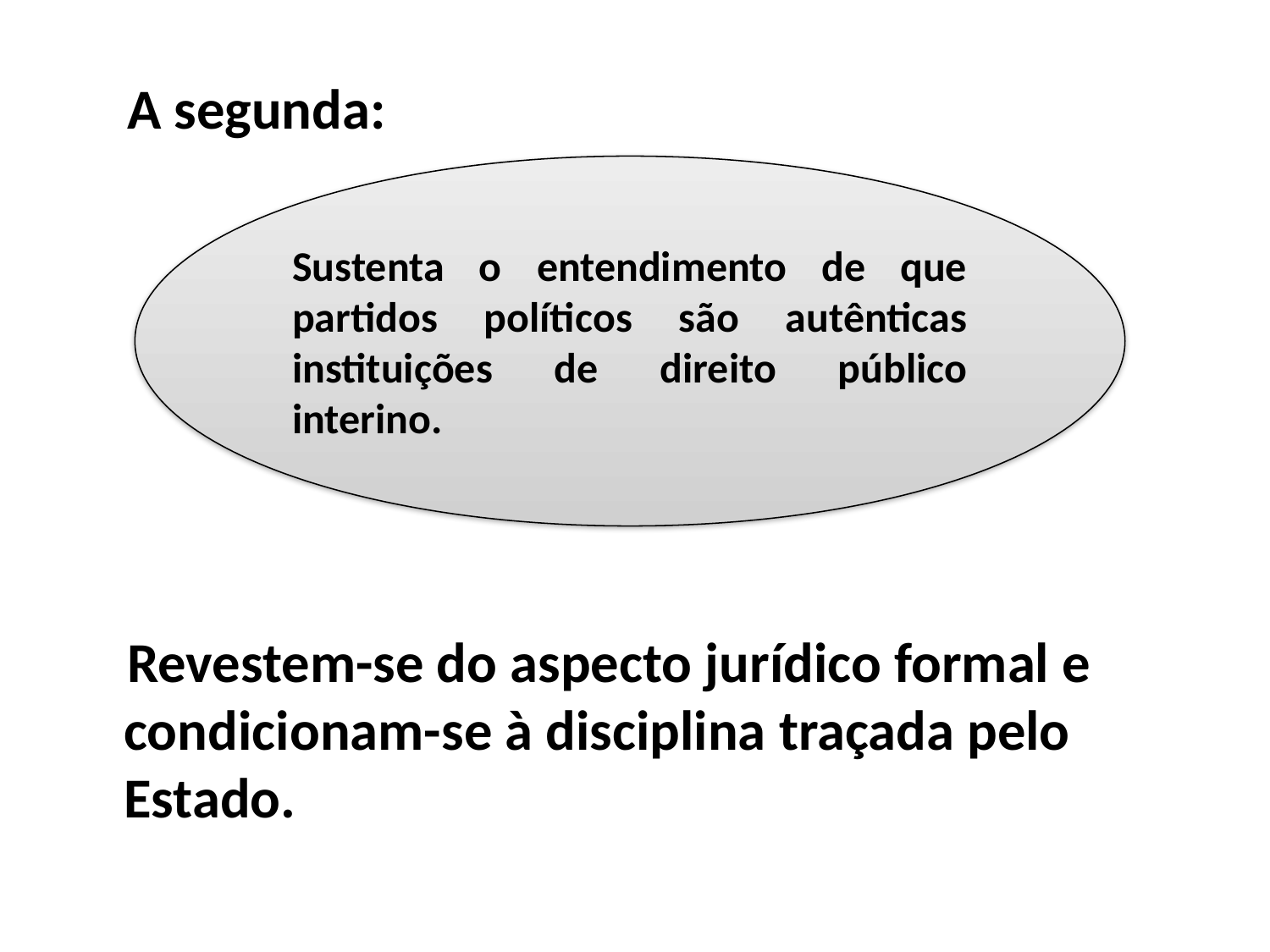

A segunda:

    Revestem-se do aspecto jurídico formal e condicionam-se à disciplina traçada pelo Estado.
Sustenta o entendimento de que partidos políticos são autênticas instituições de direito público interino.